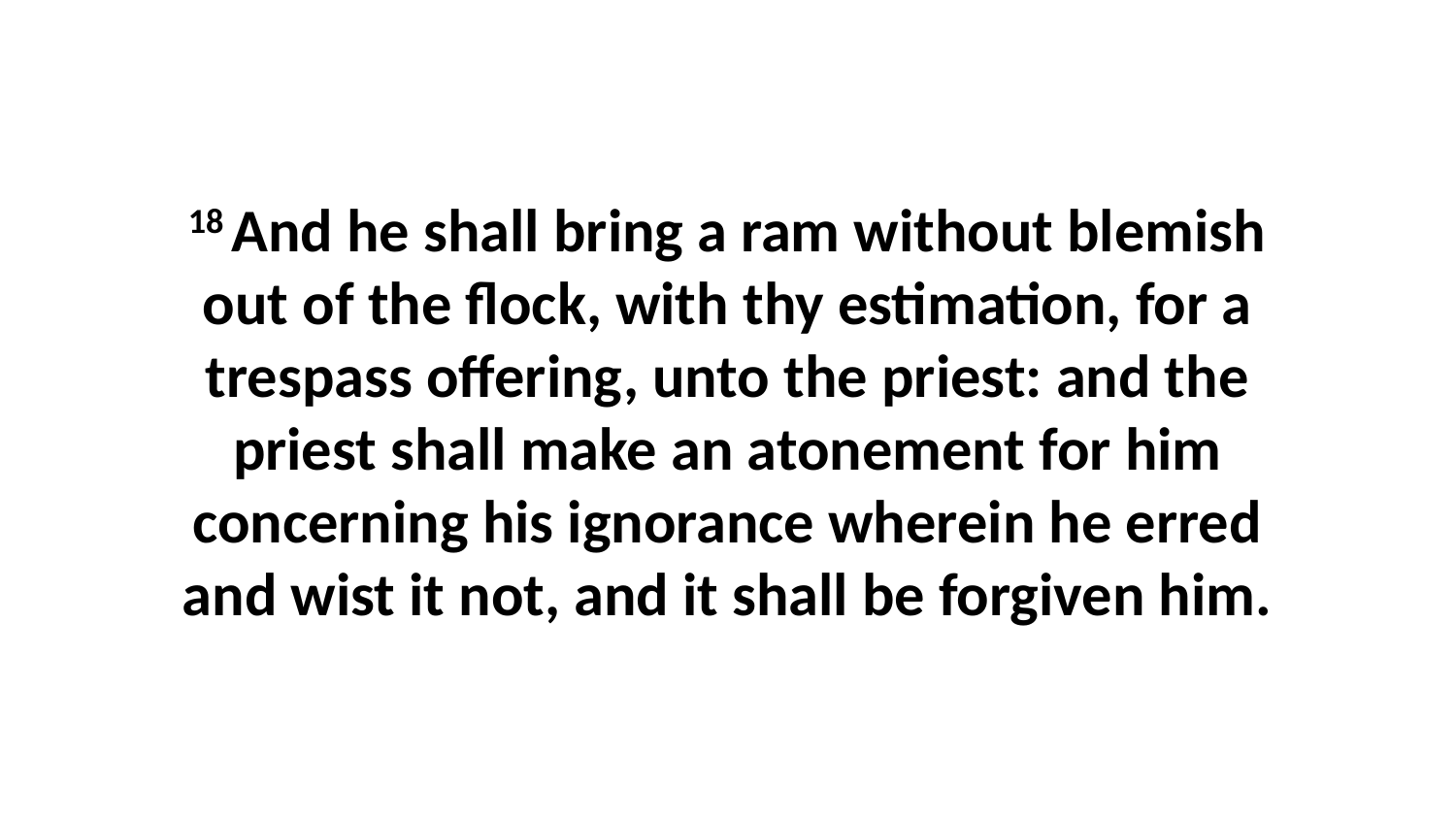

18 And he shall bring a ram without blemish out of the flock, with thy estimation, for a trespass offering, unto the priest: and the priest shall make an atonement for him concerning his ignorance wherein he erred and wist it not, and it shall be forgiven him.